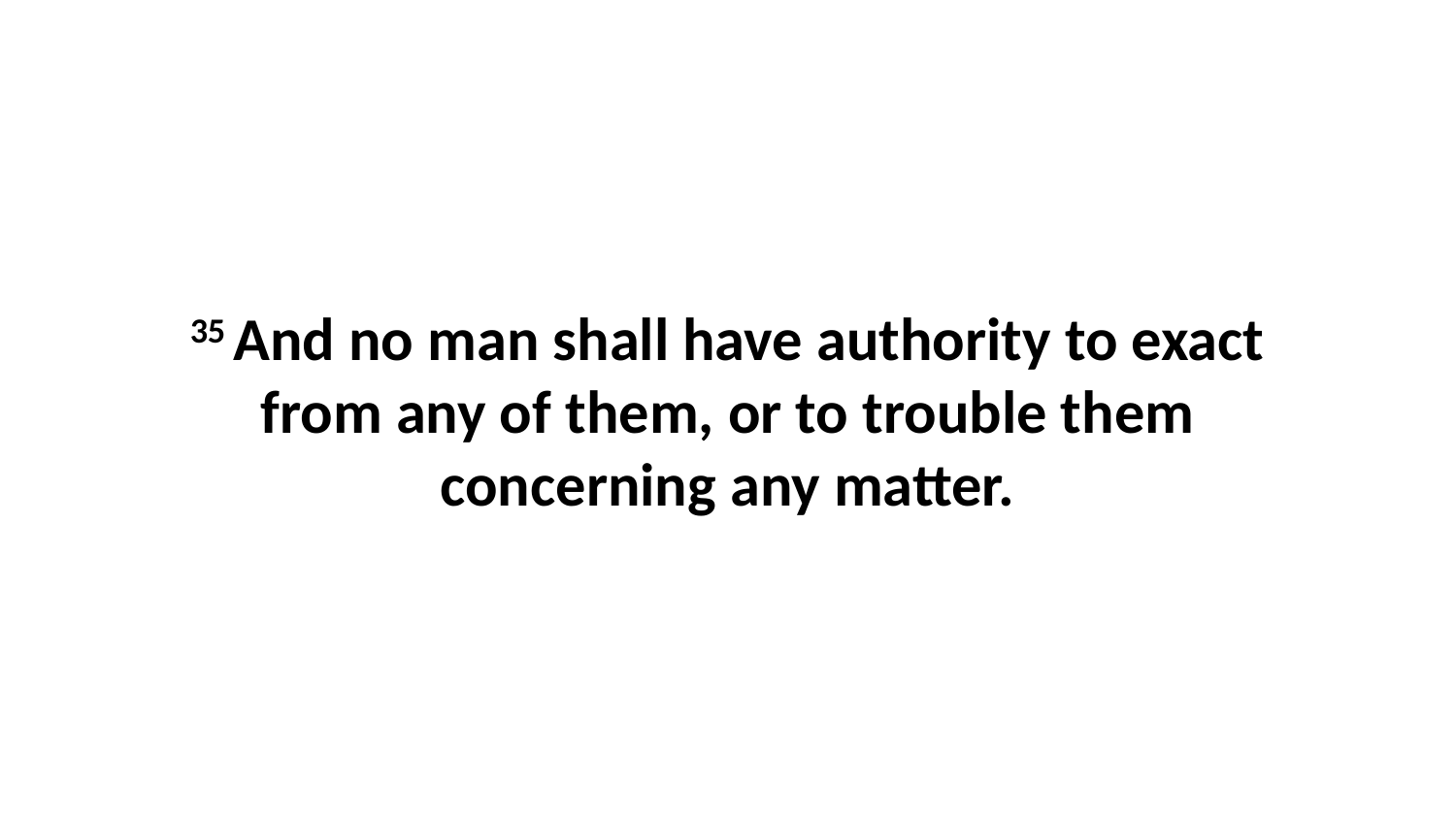

35 And no man shall have authority to exact from any of them, or to trouble them concerning any matter.